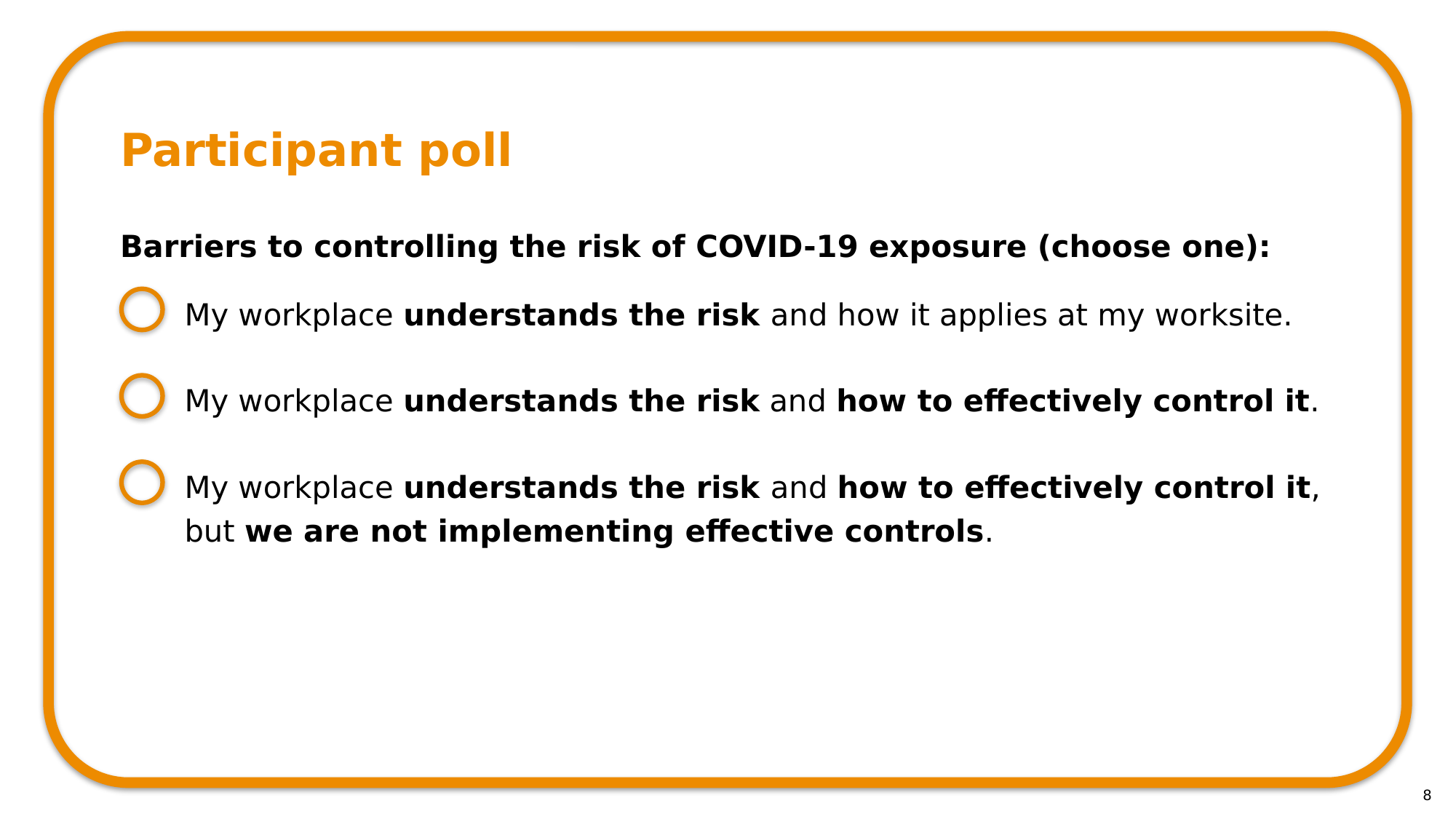

# Participant poll
Barriers to controlling the risk of COVID-19 exposure (choose one):
My workplace understands the risk and how it applies at my worksite.
My workplace understands the risk and how to effectively control it.
My workplace understands the risk and how to effectively control it, but we are not implementing effective controls.

8